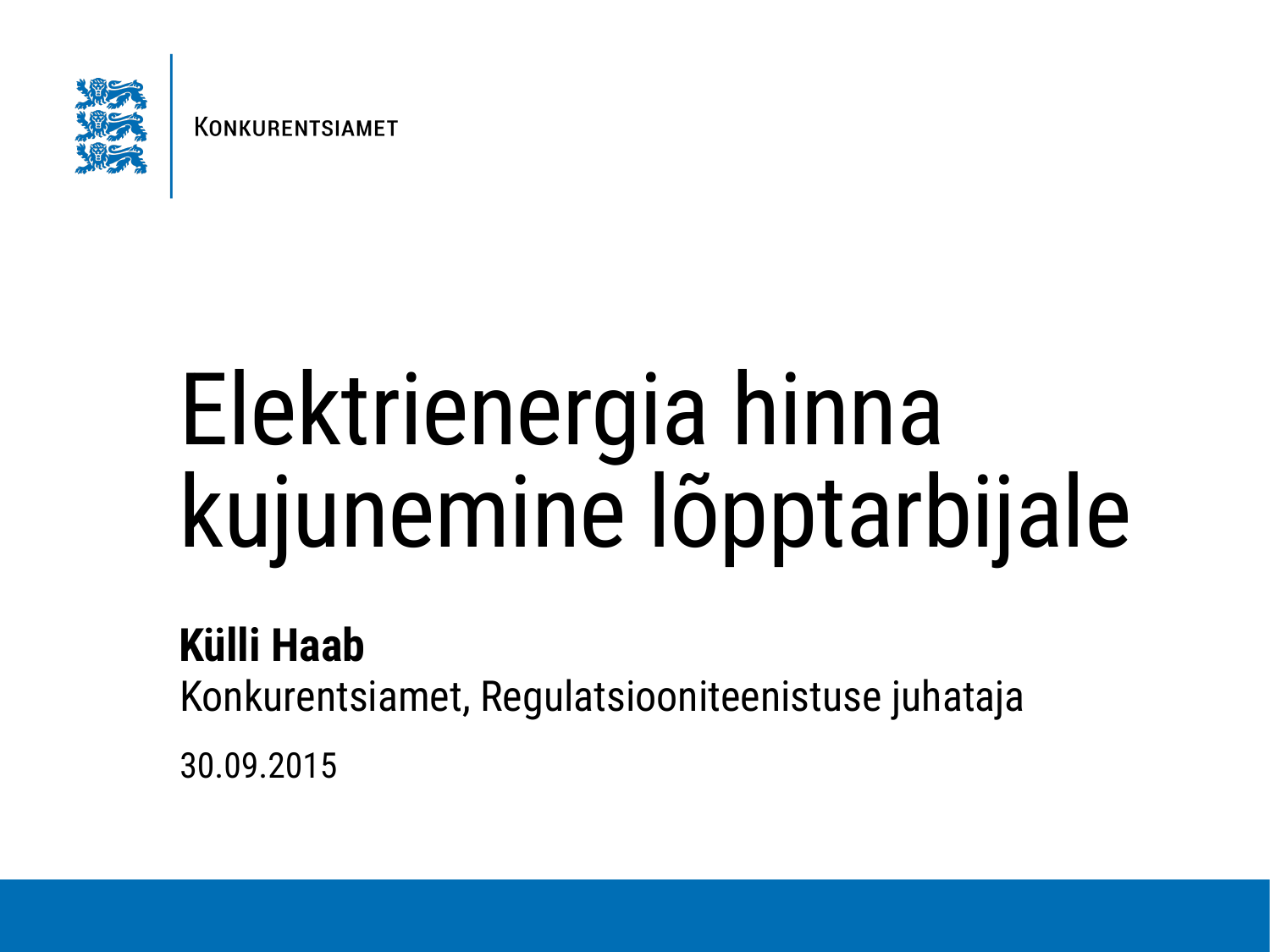

# Elektrienergia hinna kujunemine lõpptarbijale
Külli Haab
Konkurentsiamet, Regulatsiooniteenistuse juhataja
30.09.2015